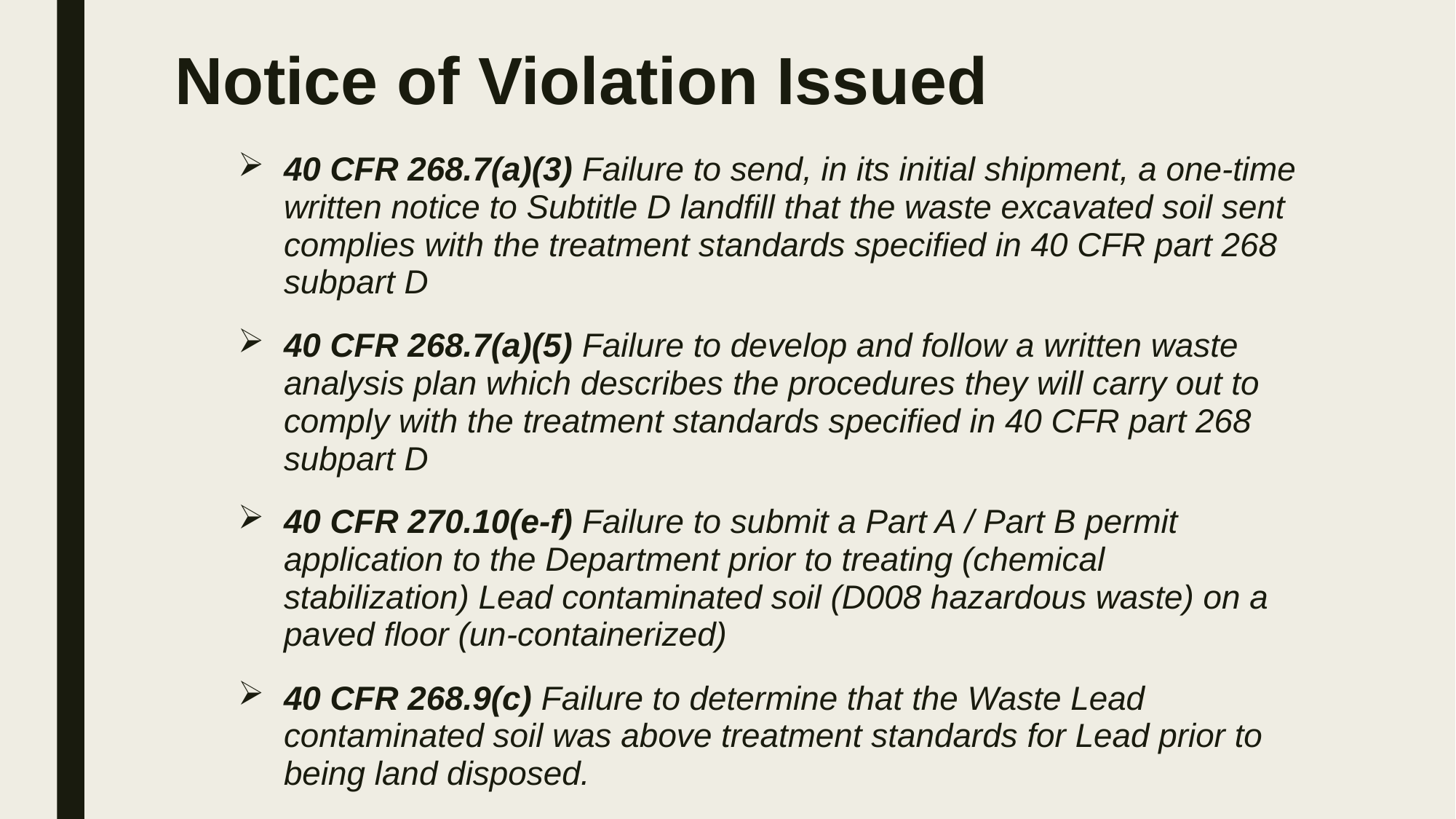

# Notice of Violation Issued
40 CFR 268.7(a)(3) Failure to send, in its initial shipment, a one-time written notice to Subtitle D landfill that the waste excavated soil sent complies with the treatment standards specified in 40 CFR part 268 subpart D
40 CFR 268.7(a)(5) Failure to develop and follow a written waste analysis plan which describes the procedures they will carry out to comply with the treatment standards specified in 40 CFR part 268 subpart D
40 CFR 270.10(e-f) Failure to submit a Part A / Part B permit application to the Department prior to treating (chemical stabilization) Lead contaminated soil (D008 hazardous waste) on a paved floor (un-containerized)
40 CFR 268.9(c) Failure to determine that the Waste Lead contaminated soil was above treatment standards for Lead prior to being land disposed.